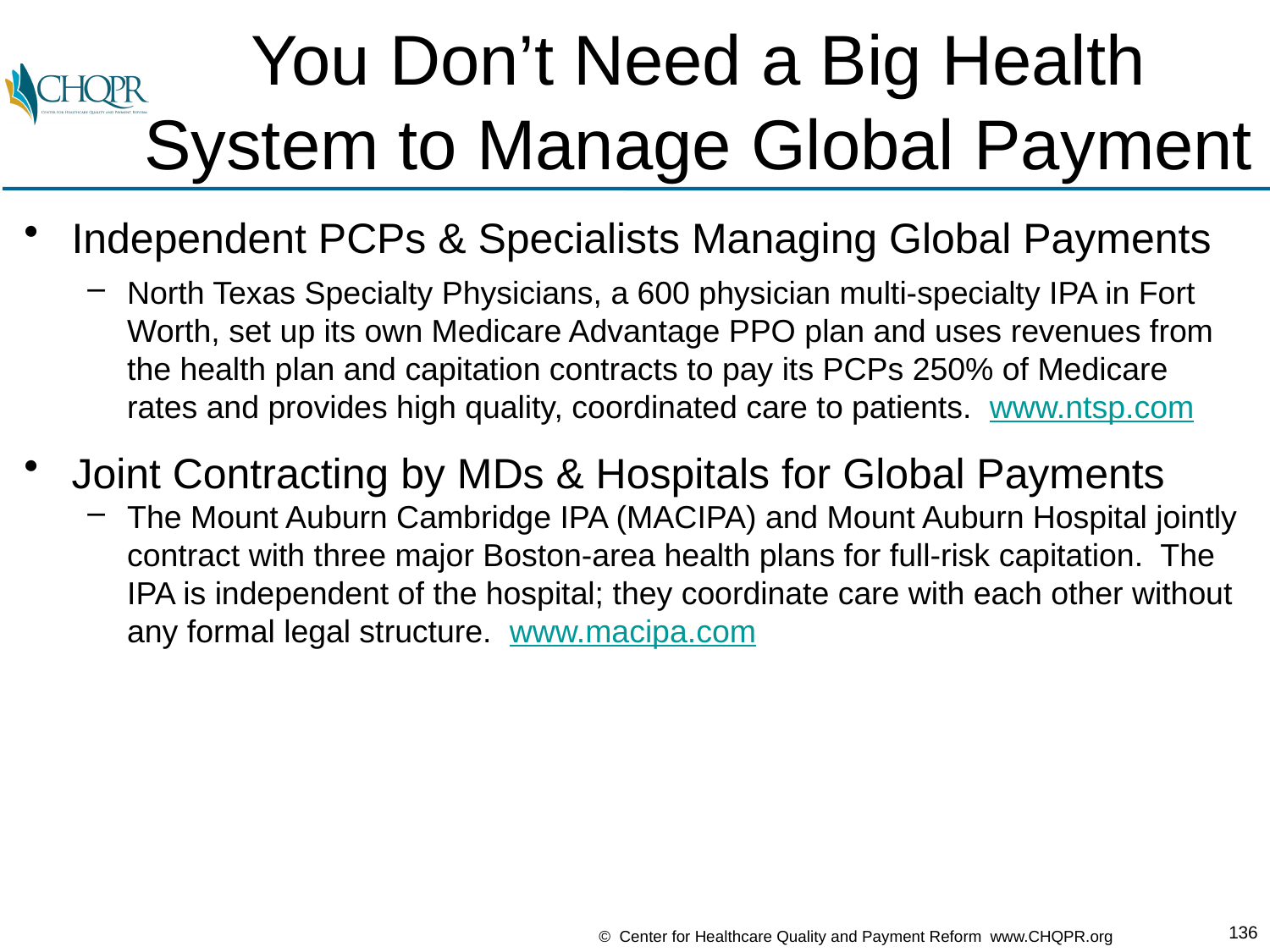

# You Don’t Need a Big Health System to Manage Global Payment
Independent PCPs & Specialists Managing Global Payments
North Texas Specialty Physicians, a 600 physician multi-specialty IPA in Fort Worth, set up its own Medicare Advantage PPO plan and uses revenues from the health plan and capitation contracts to pay its PCPs 250% of Medicare rates and provides high quality, coordinated care to patients.  www.ntsp.com
Joint Contracting by MDs & Hospitals for Global Payments
The Mount Auburn Cambridge IPA (MACIPA) and Mount Auburn Hospital jointly contract with three major Boston-area health plans for full-risk capitation.  The IPA is independent of the hospital; they coordinate care with each other without any formal legal structure.  www.macipa.com